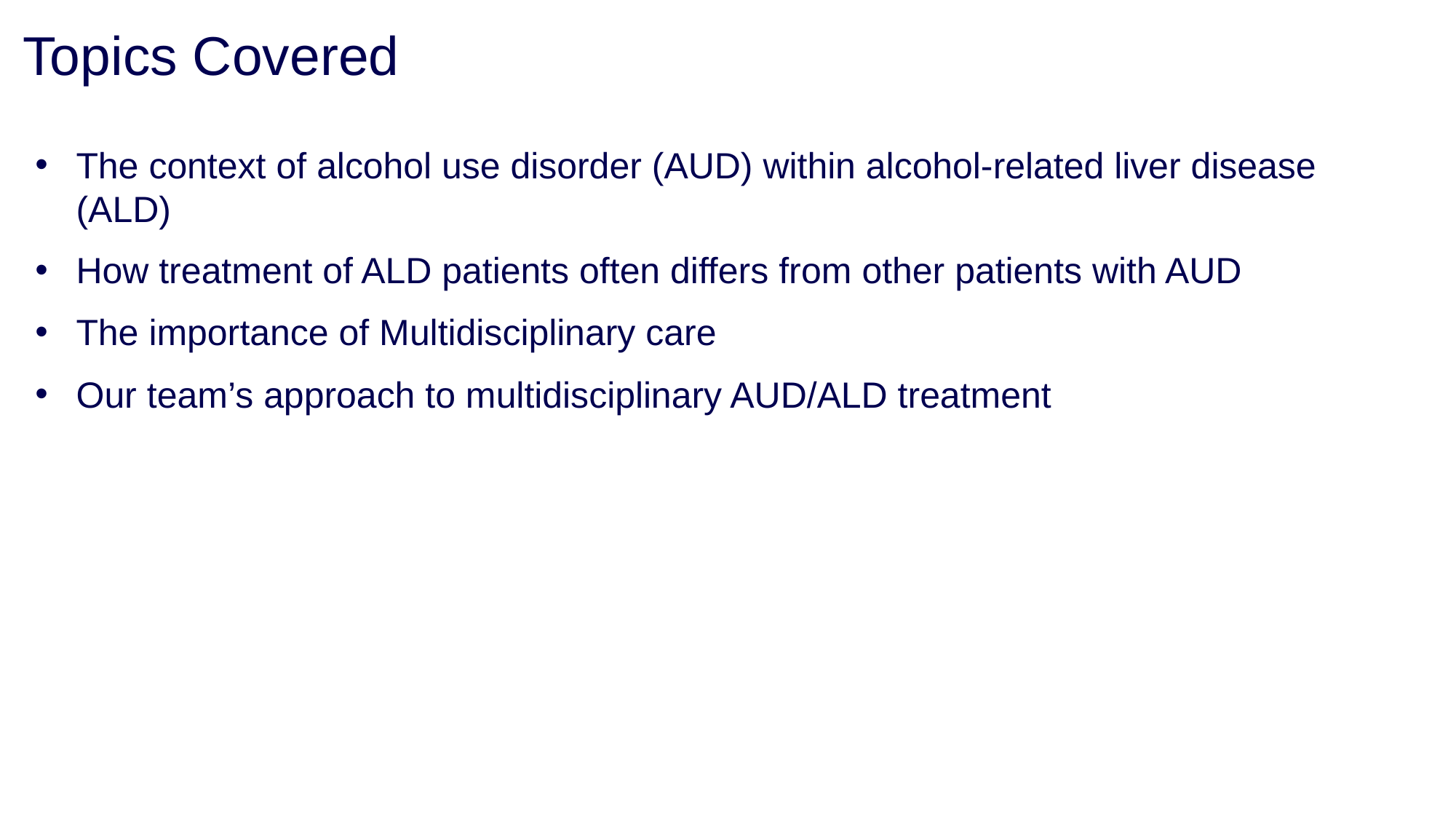

# Topics Covered
The context of alcohol use disorder (AUD) within alcohol-related liver disease (ALD)
How treatment of ALD patients often differs from other patients with AUD
The importance of Multidisciplinary care
Our team’s approach to multidisciplinary AUD/ALD treatment